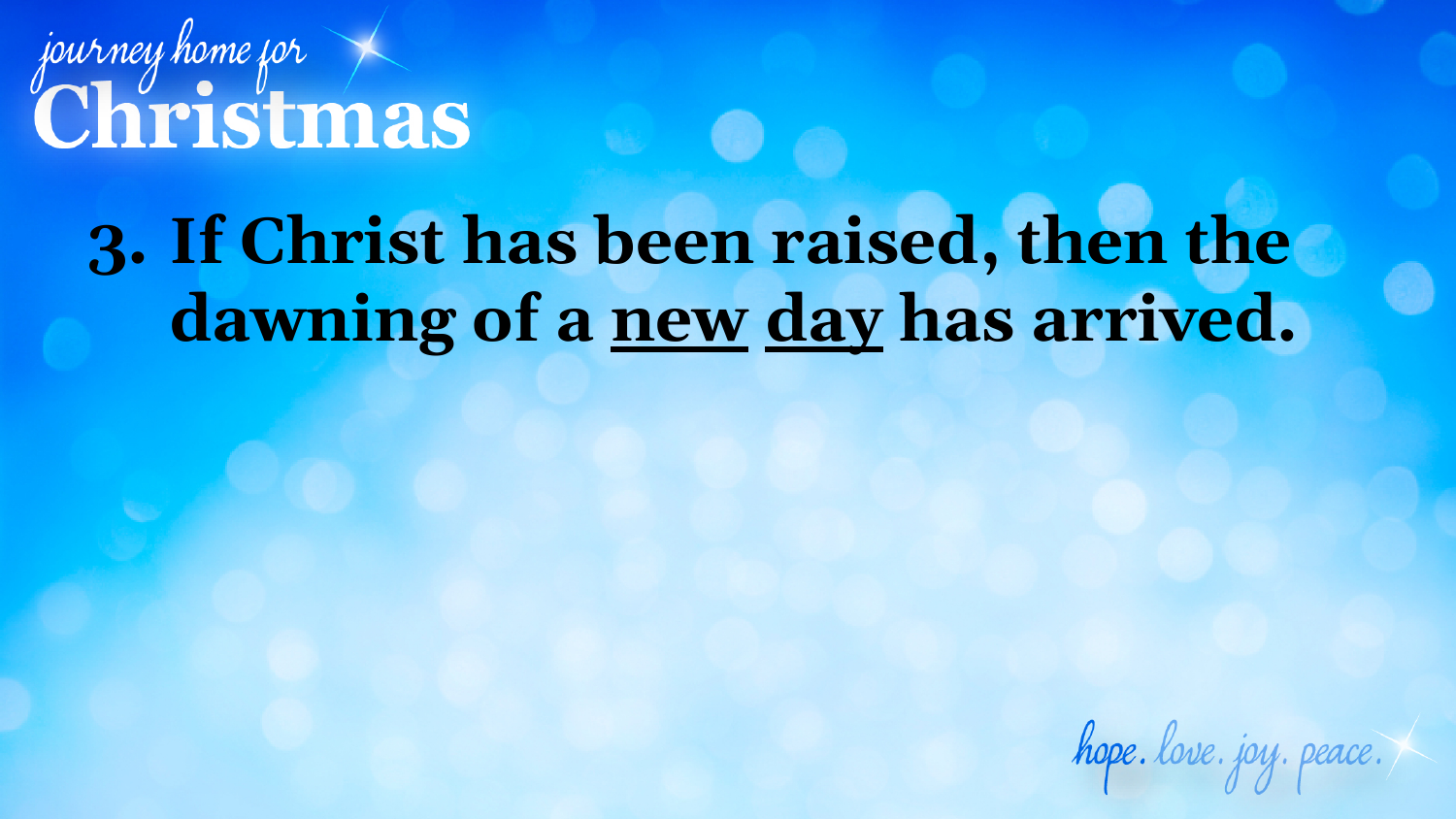

#
If Christ has been raised, then the dawning of a new day has arrived.